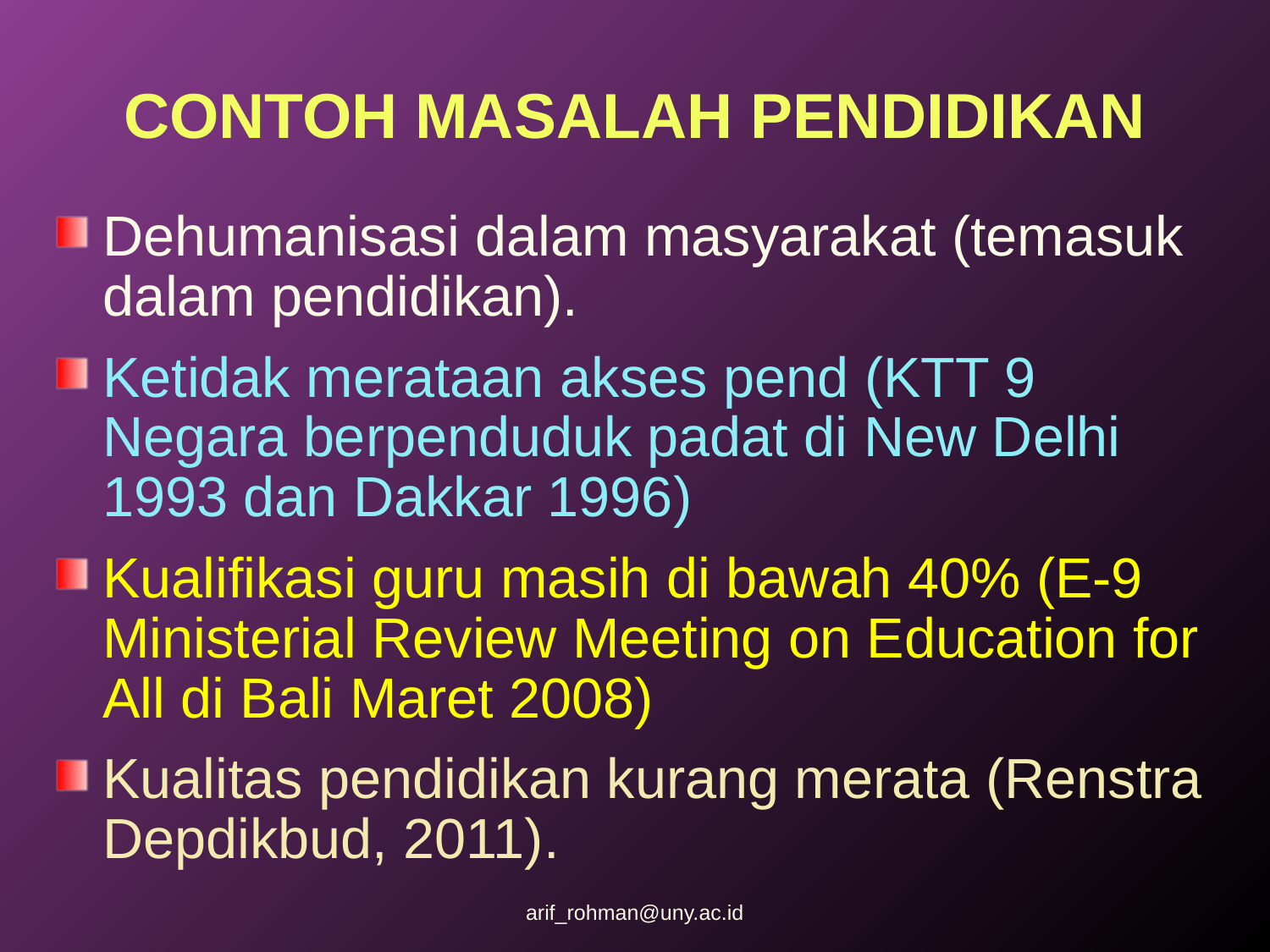

# CONTOH MASALAH PENDIDIKAN
Dehumanisasi dalam masyarakat (temasuk dalam pendidikan).
Ketidak merataan akses pend (KTT 9 Negara berpenduduk padat di New Delhi 1993 dan Dakkar 1996)
Kualifikasi guru masih di bawah 40% (E-9 Ministerial Review Meeting on Education for All di Bali Maret 2008)
Kualitas pendidikan kurang merata (Renstra Depdikbud, 2011).
arif_rohman@uny.ac.id